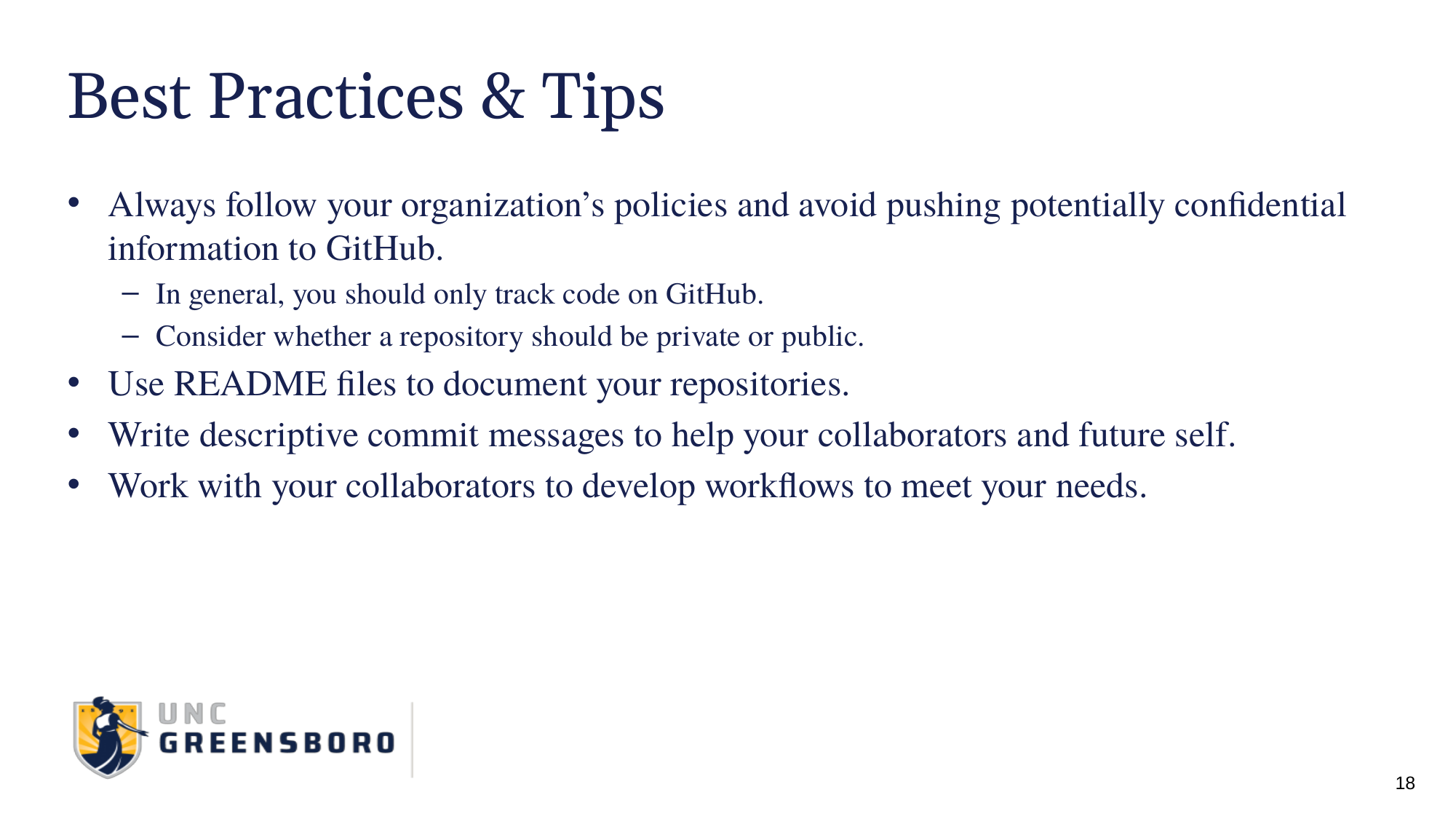

# Best Practices & Tips
Always follow your organization’s policies and avoid pushing potentially confidential information to GitHub.
In general, you should only track code on GitHub.
Consider whether a repository should be private or public.
Use README files to document your repositories.
Write descriptive commit messages to help your collaborators and future self.
Work with your collaborators to develop workflows to meet your needs.
18